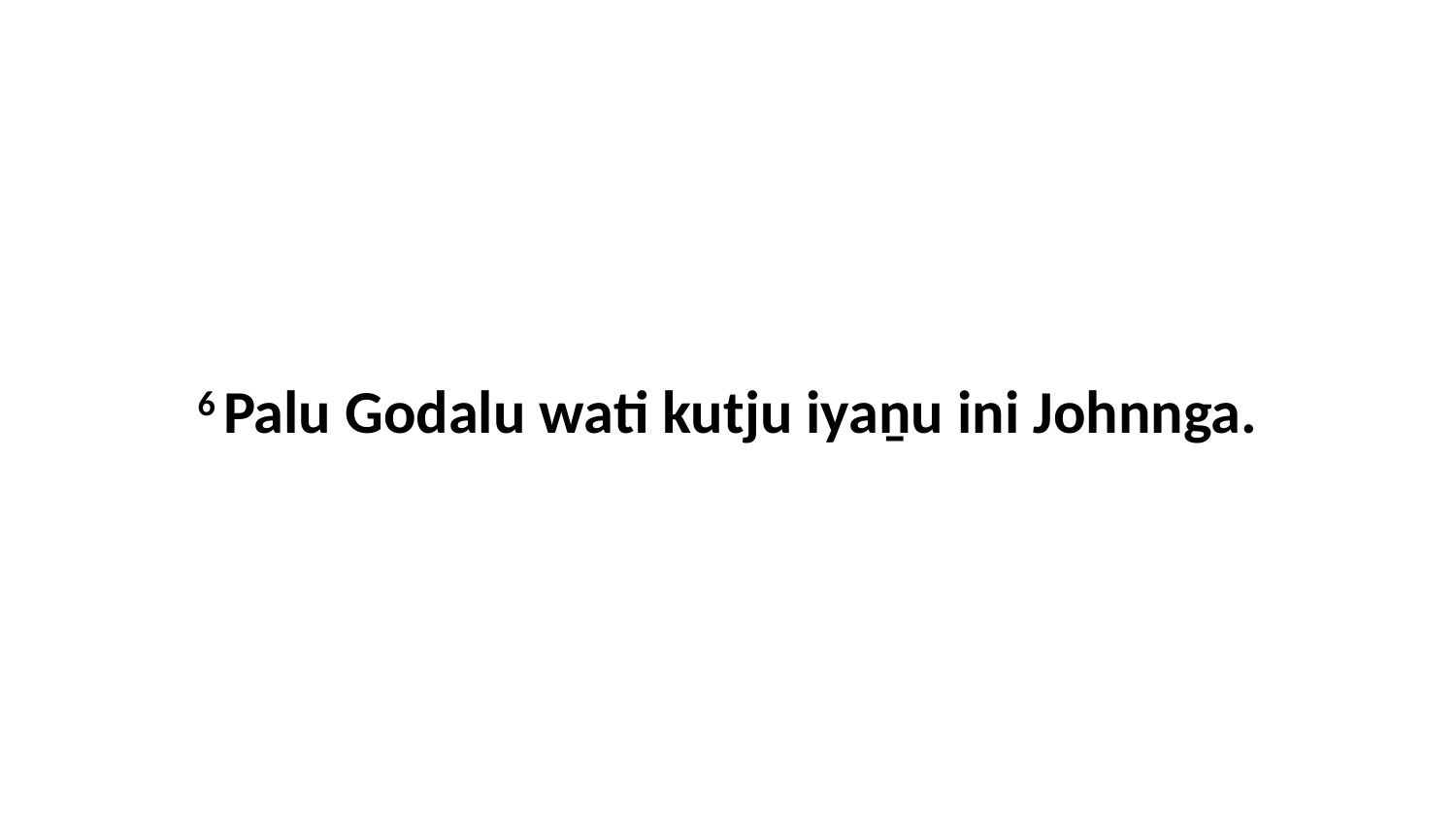

6 Palu Godalu wati kutju iyaṉu ini Johnnga.